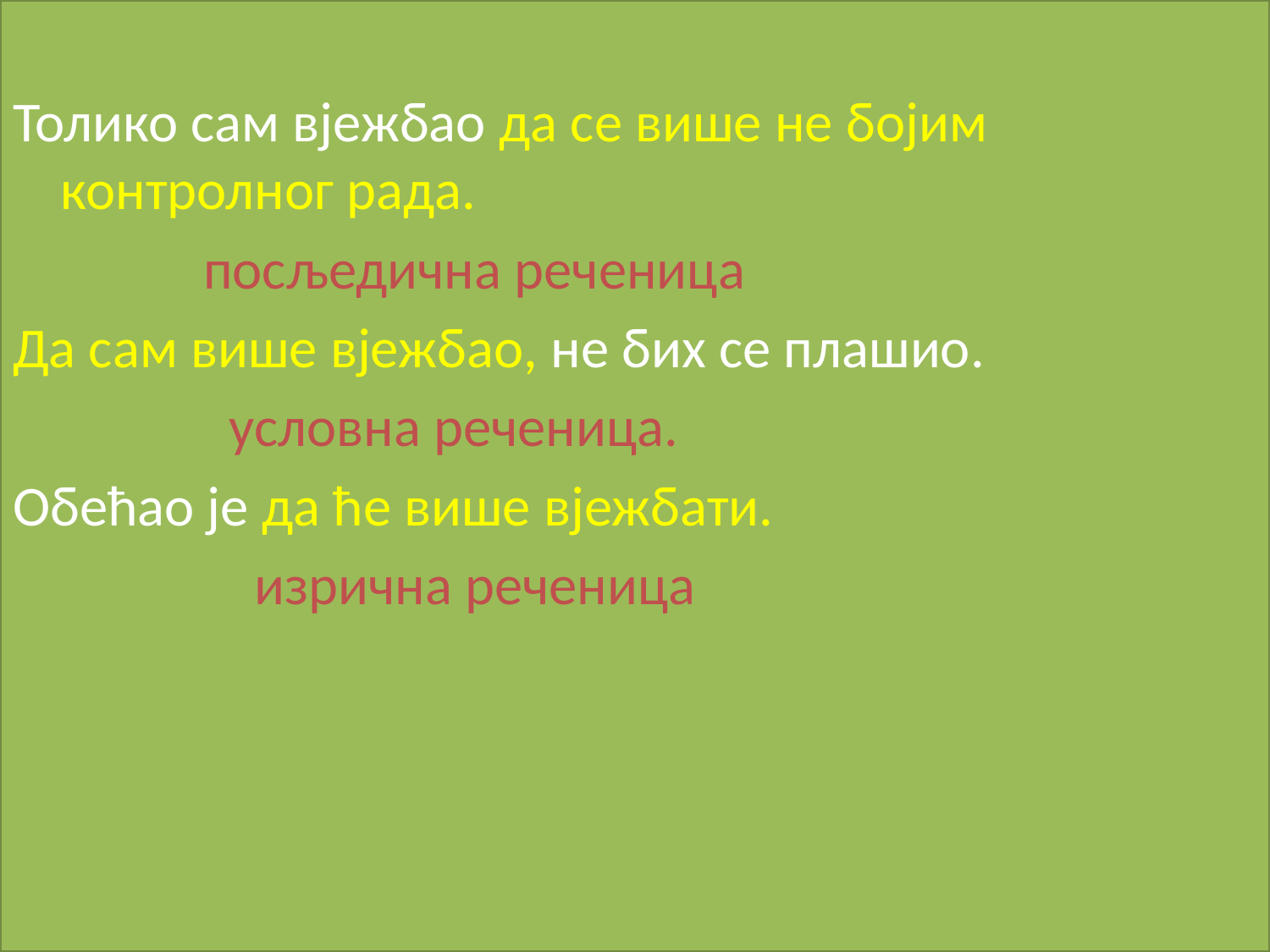

Толико сам вјежбао да се више не бојим контролног рада.
               посљедична реченица
Да сам више вјежбао, не бих се плашио.
                 условна реченица.
Обећао је да ће више вјежбати.
                   изрична реченица

#